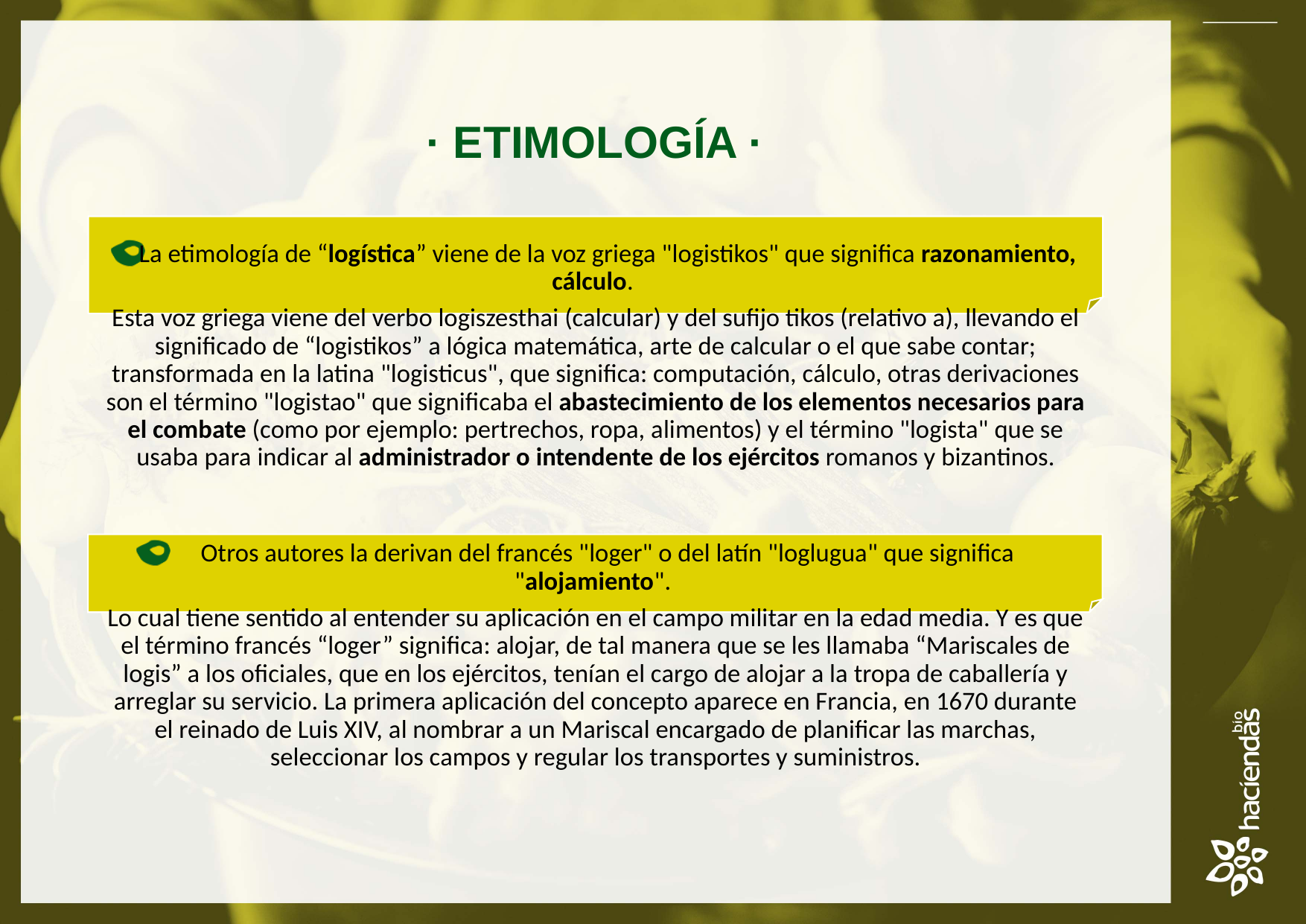

· ETIMOLOGÍA ·

La etimología de “logística” viene de la voz griega "logistikos" que significa razonamiento, cálculo.
Esta voz griega viene del verbo logiszesthai (calcular) y del sufijo tikos (relativo a), llevando el significado de “logistikos” a lógica matemática, arte de calcular o el que sabe contar; transformada en la latina "logisticus", que significa: computación, cálculo, otras derivaciones son el término "logistao" que significaba el abastecimiento de los elementos necesarios para el combate (como por ejemplo: pertrechos, ropa, alimentos) y el término "logista" que se usaba para indicar al administrador o intendente de los ejércitos romanos y bizantinos.

Otros autores la derivan del francés "loger" o del latín "loglugua" que significa "alojamiento".
Lo cual tiene sentido al entender su aplicación en el campo militar en la edad media. Y es que el término francés “loger” significa: alojar, de tal manera que se les llamaba “Mariscales de logis” a los oficiales, que en los ejércitos, tenían el cargo de alojar a la tropa de caballería y arreglar su servicio. La primera aplicación del concepto aparece en Francia, en 1670 durante el reinado de Luis XIV, al nombrar a un Mariscal encargado de planificar las marchas, seleccionar los campos y regular los transportes y suministros.